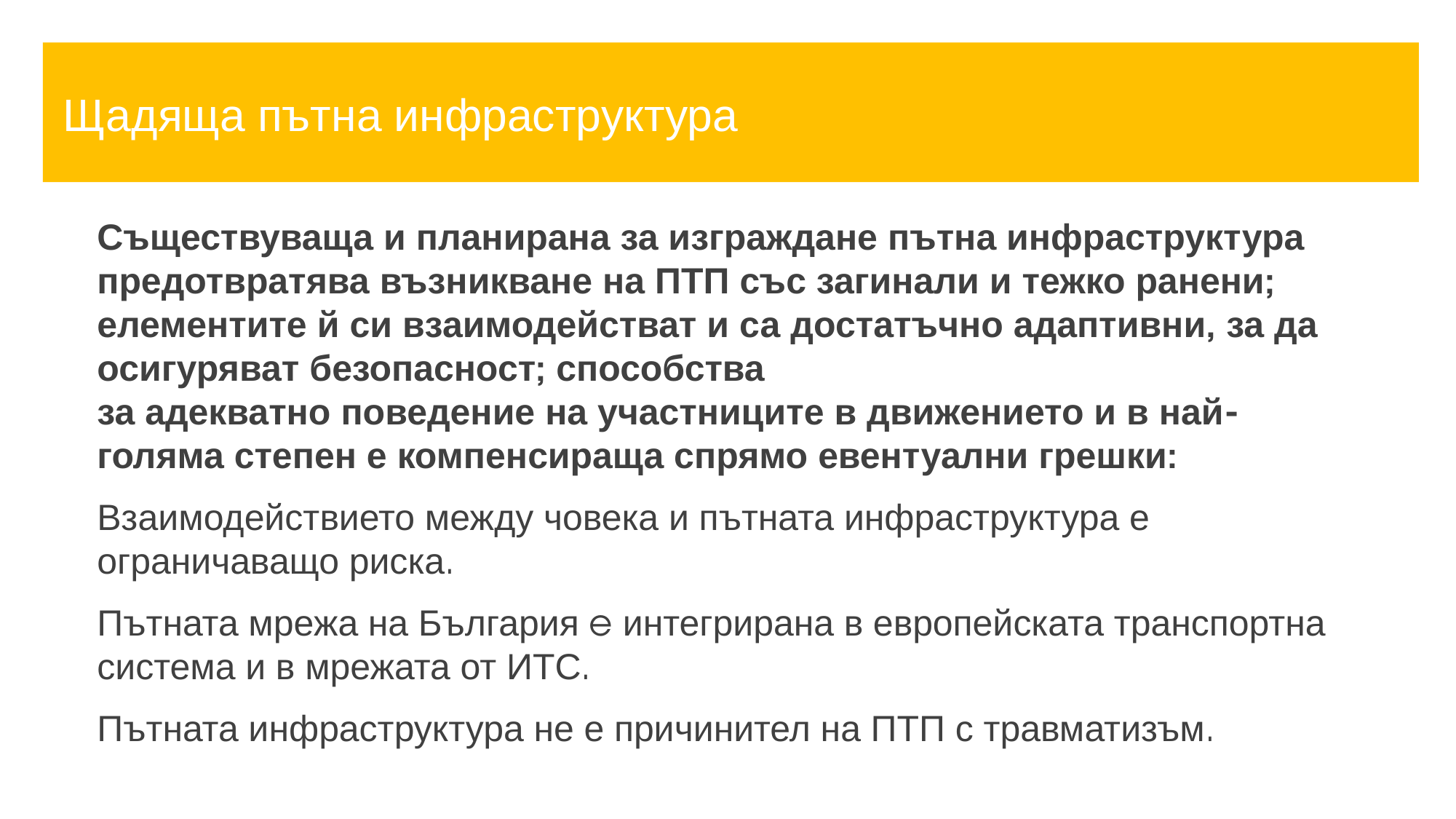

Щадяща пътна инфраструктура
Съществуваща и планирана за изграждане пътна инфраструктура предотвратява възникване на ПТП със загинали и тежко ранени; елементите й си взаимодействат и са достатъчно адаптивни, за да осигуряват безопасност; способства
за адекватно поведение на участниците в движението и в най-голяма степен е компенсираща спрямо евентуални грешки:

Взаимодействието между човека и пътната инфраструктура е ограничаващо риска.

Пътната мрежа на България e интегрирана в европейската транспортна система и в мрежата от ИТС.

Пътната инфраструктура не е причинител на ПТП с травматизъм.